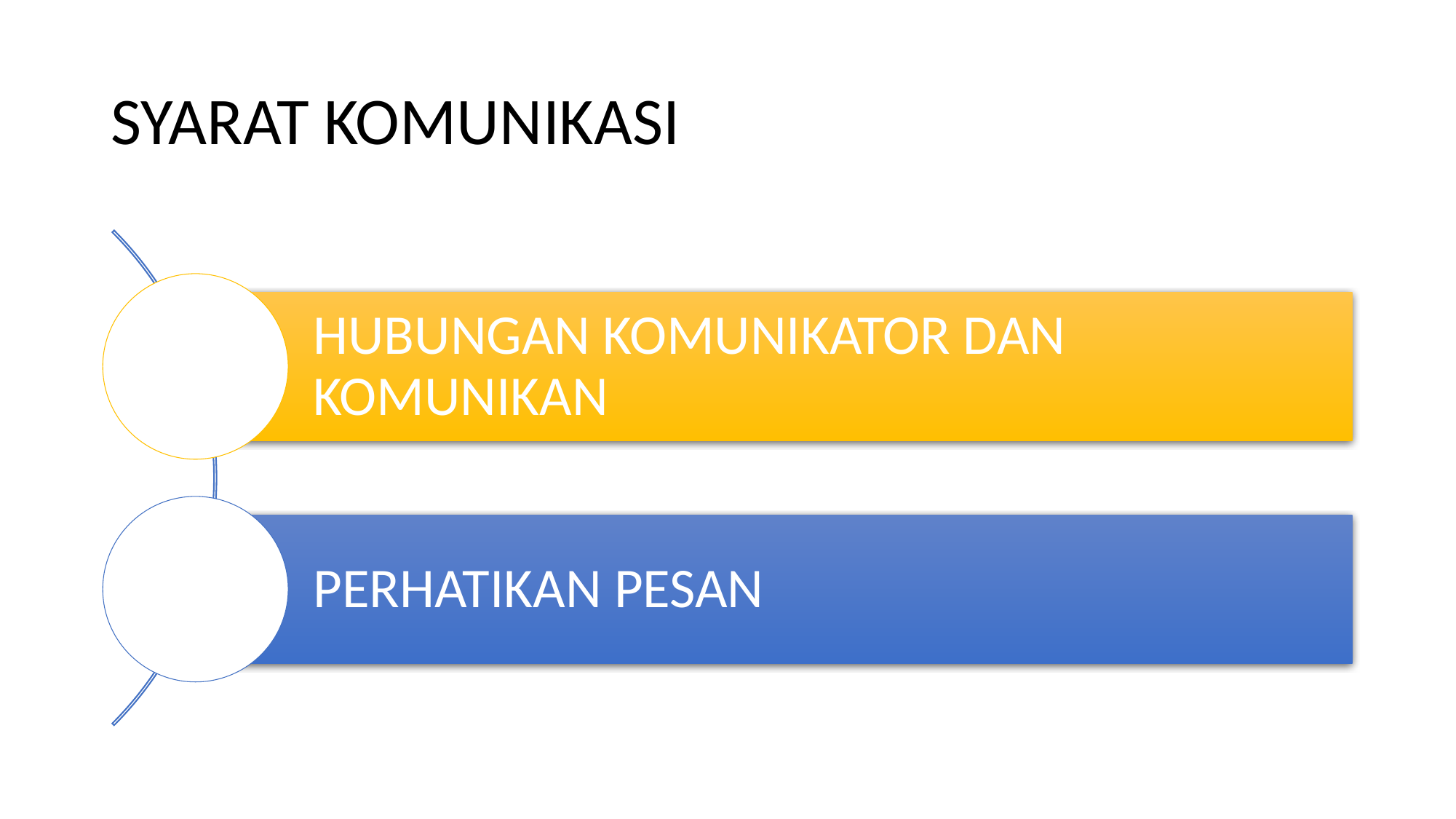

# SYARAT KOMUNIKASI
HUBUNGAN KOMUNIKATOR DAN KOMUNIKAN
PERHATIKAN PESAN